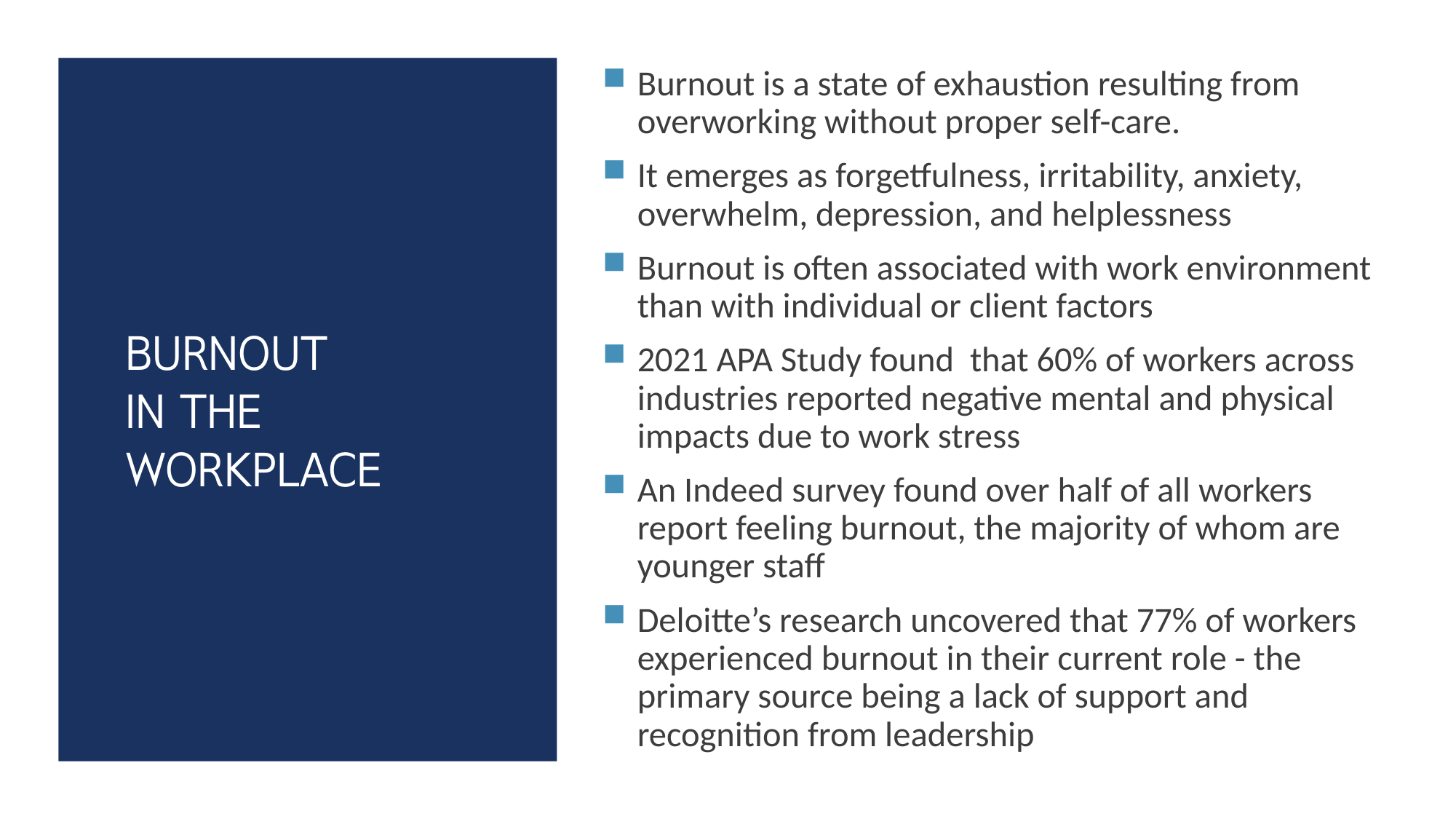

Burnout is a state of exhaustion resulting from overworking without proper self-care.
It emerges as forgetfulness, irritability, anxiety, overwhelm, depression, and helplessness
Burnout is often associated with work environment than with individual or client factors
2021 APA Study found  that 60% of workers across industries reported negative mental and physical impacts due to work stress
An Indeed survey found over half of all workers report feeling burnout, the majority of whom are younger staff
Deloitte’s research uncovered that 77% of workers experienced burnout in their current role - the primary source being a lack of support and recognition from leadership
# Burnout in the workplace